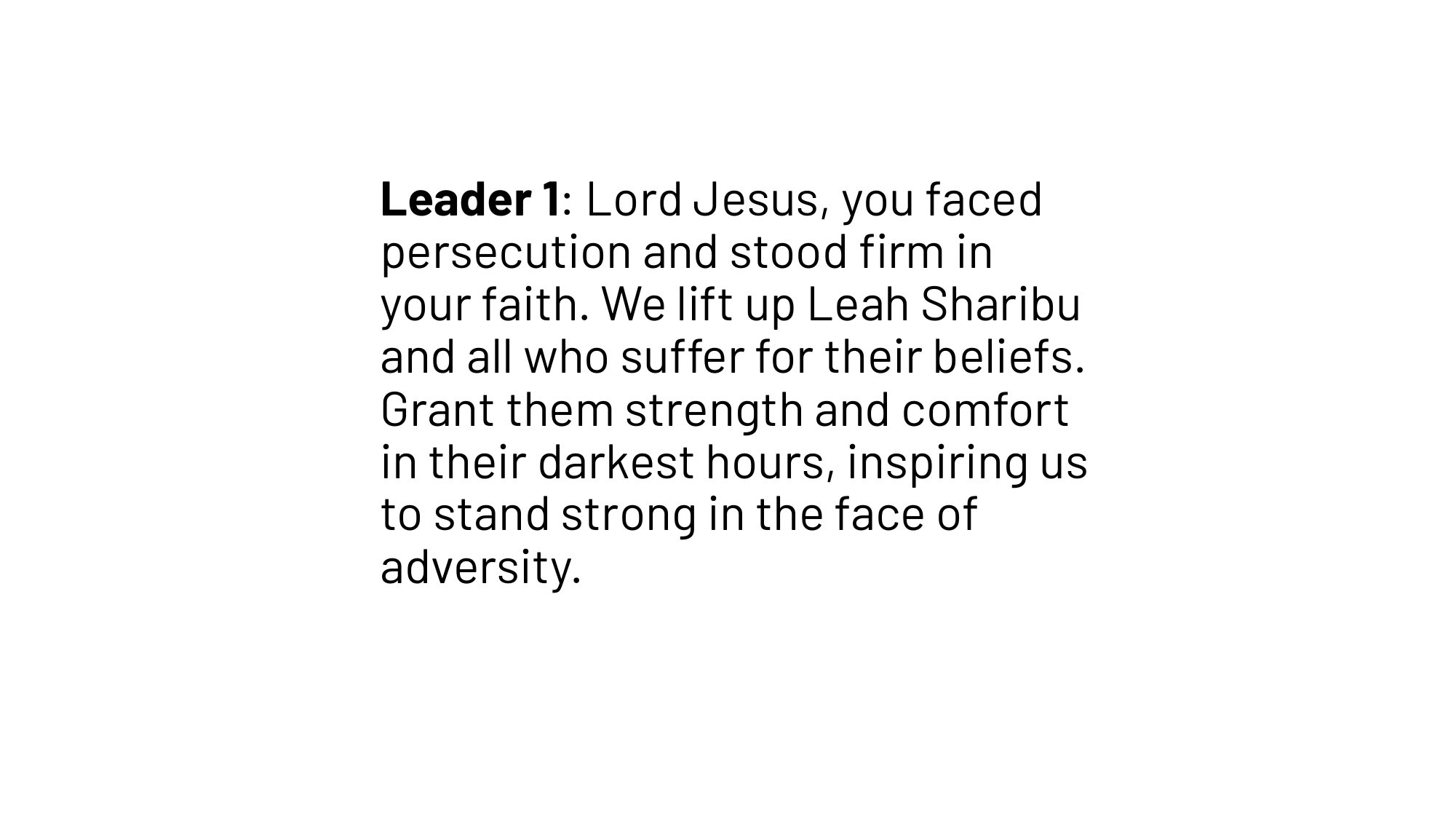

Leader 1: Lord Jesus, you faced persecution and stood firm in your faith. We lift up Leah Sharibu and all who suffer for their beliefs. Grant them strength and comfort in their darkest hours, inspiring us to stand strong in the face of adversity.